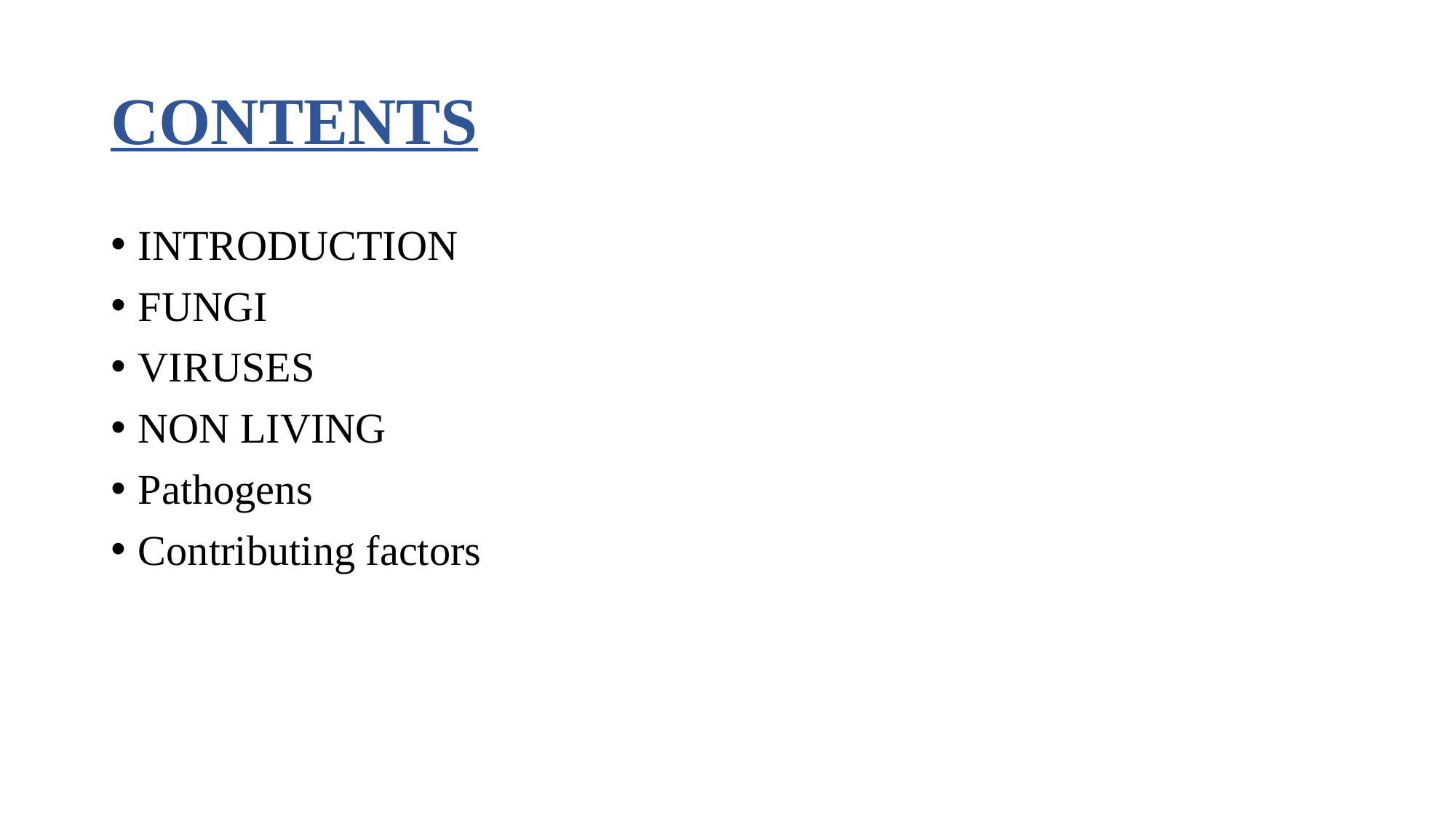

# CONTENTS
INTRODUCTION
FUNGI
VIRUSES
NON LIVING
Pathogens
Contributing factors